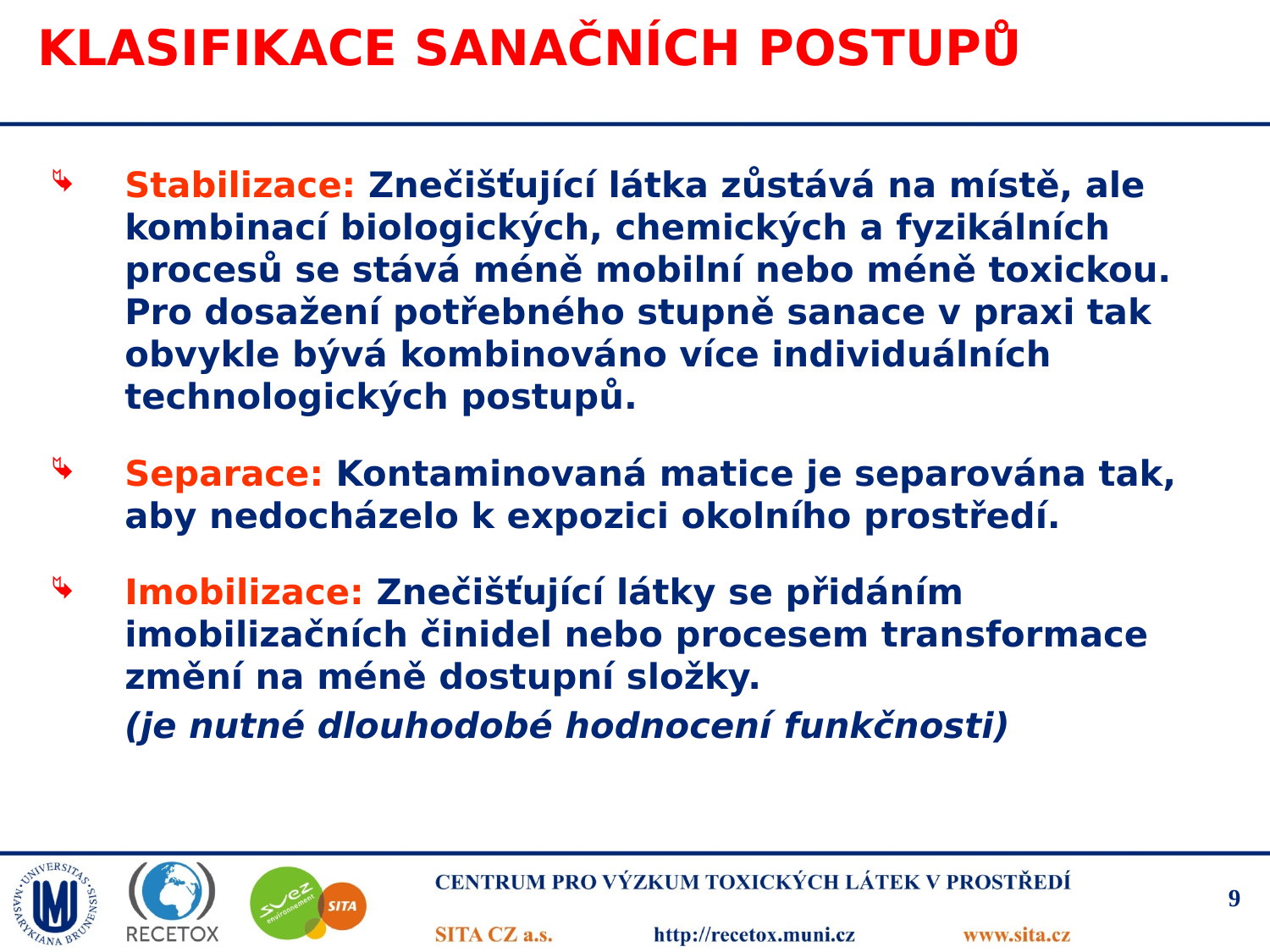

# Klasifikace sanačních postupů
Stabilizace: Znečišťující látka zůstává na místě, ale kombinací biologických, chemických a fyzikálních procesů se stává méně mobilní nebo méně toxickou.  Pro dosažení potřebného stupně sanace v praxi tak obvykle bývá kombinováno více individuálních technologických postupů.

Separace: Kontaminovaná matice je separována tak, aby nedocházelo k expozici okolního prostředí.

Imobilizace: Znečišťující látky se přidáním imobilizačních činidel nebo procesem transformace změní na méně dostupní složky.
      (je nutné dlouhodobé hodnocení funkčnosti)

9